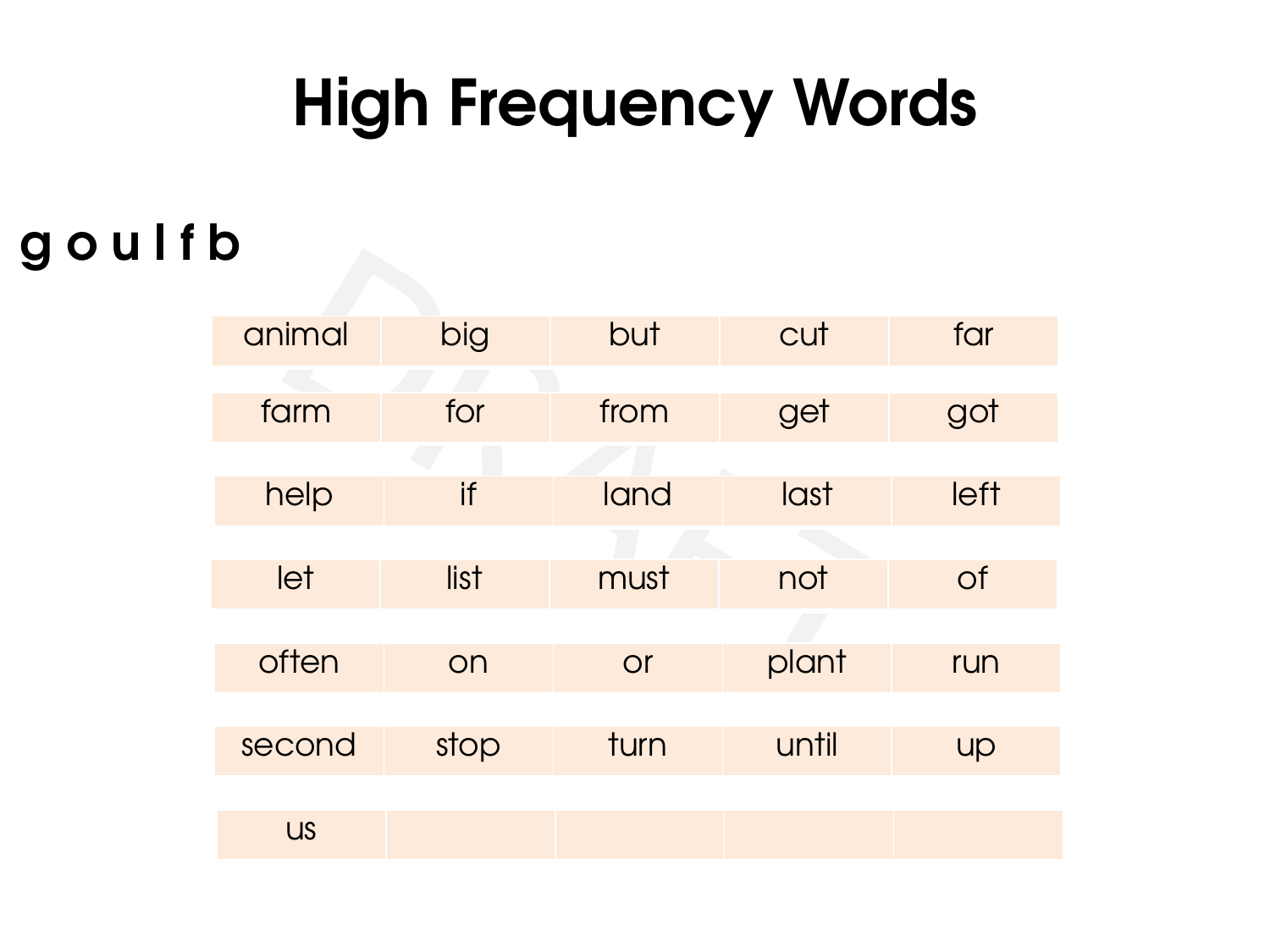

High Frequency Words

g o u l f b

| animal | big | but | cut | far |
| --- | --- | --- | --- | --- |
| farm | for | from | get | got |
| --- | --- | --- | --- | --- |
| help | if | land | last | left |
| --- | --- | --- | --- | --- |
| let | list | must | not | of |
| --- | --- | --- | --- | --- |
| often | on | or | plant | run |
| --- | --- | --- | --- | --- |
| second | stop | turn | until | up |
| --- | --- | --- | --- | --- |
| us |  |  |  |  |
| --- | --- | --- | --- | --- |